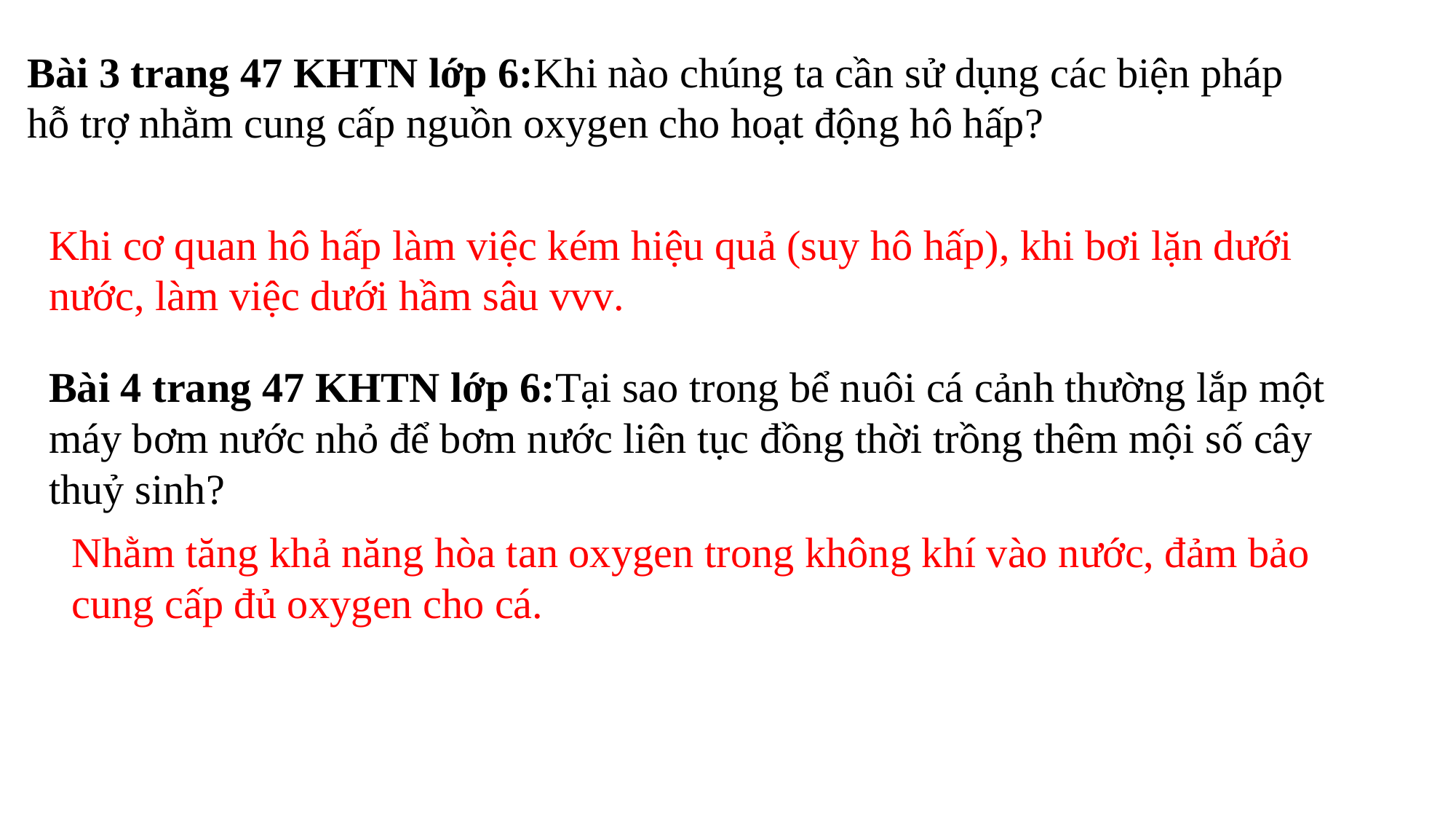

Bài 3 trang 47 KHTN lớp 6:Khi nào chúng ta cần sử dụng các biện pháp hỗ trợ nhằm cung cấp nguồn oxygen cho hoạt động hô hấp?

Khi cơ quan hô hấp làm việc kém hiệu quả (suy hô hấp), khi bơi lặn dưới nước, làm việc dưới hầm sâu vvv.
Bài 4 trang 47 KHTN lớp 6:Tại sao trong bể nuôi cá cảnh thường lắp một máy bơm nước nhỏ để bơm nước liên tục đồng thời trồng thêm mội số cây thuỷ sinh?
Nhằm tăng khả năng hòa tan oxygen trong không khí vào nước, đảm bảo cung cấp đủ oxygen cho cá.